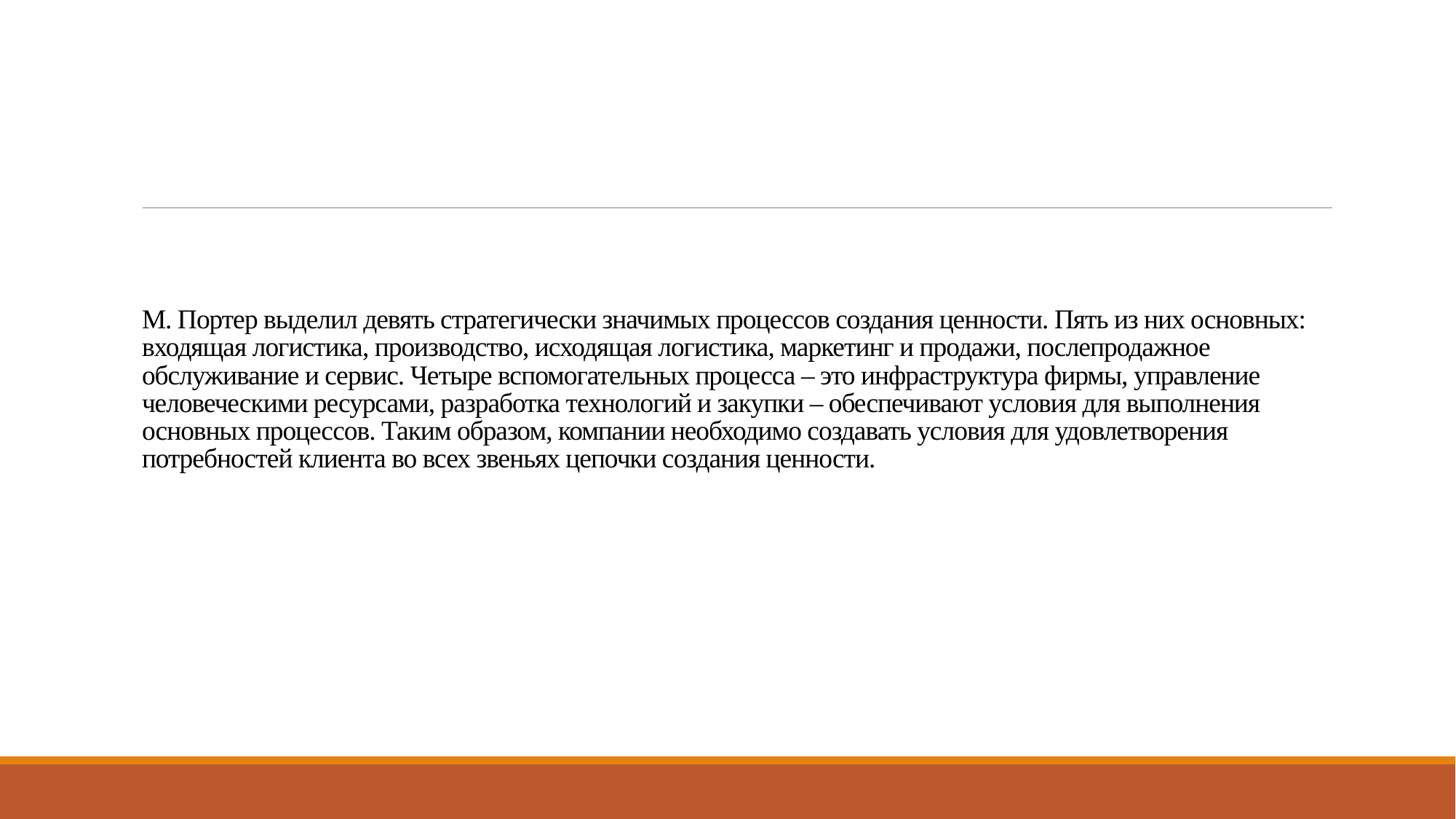

# М. Портер выделил девять стратегически значимых процессов создания ценности. Пять из них основных: входящая логистика, производство, исходящая логистика, маркетинг и продажи, послепродажное обслуживание и сервис. Четыре вспомогательных процесса – это инфраструктура фирмы, управление человеческими ресурсами, разработка технологий и закупки – обеспечивают условия для выполнения основных процессов. Таким образом, компании необходимо создавать условия для удовлетворения потребностей клиента во всех звеньях цепочки создания ценности.